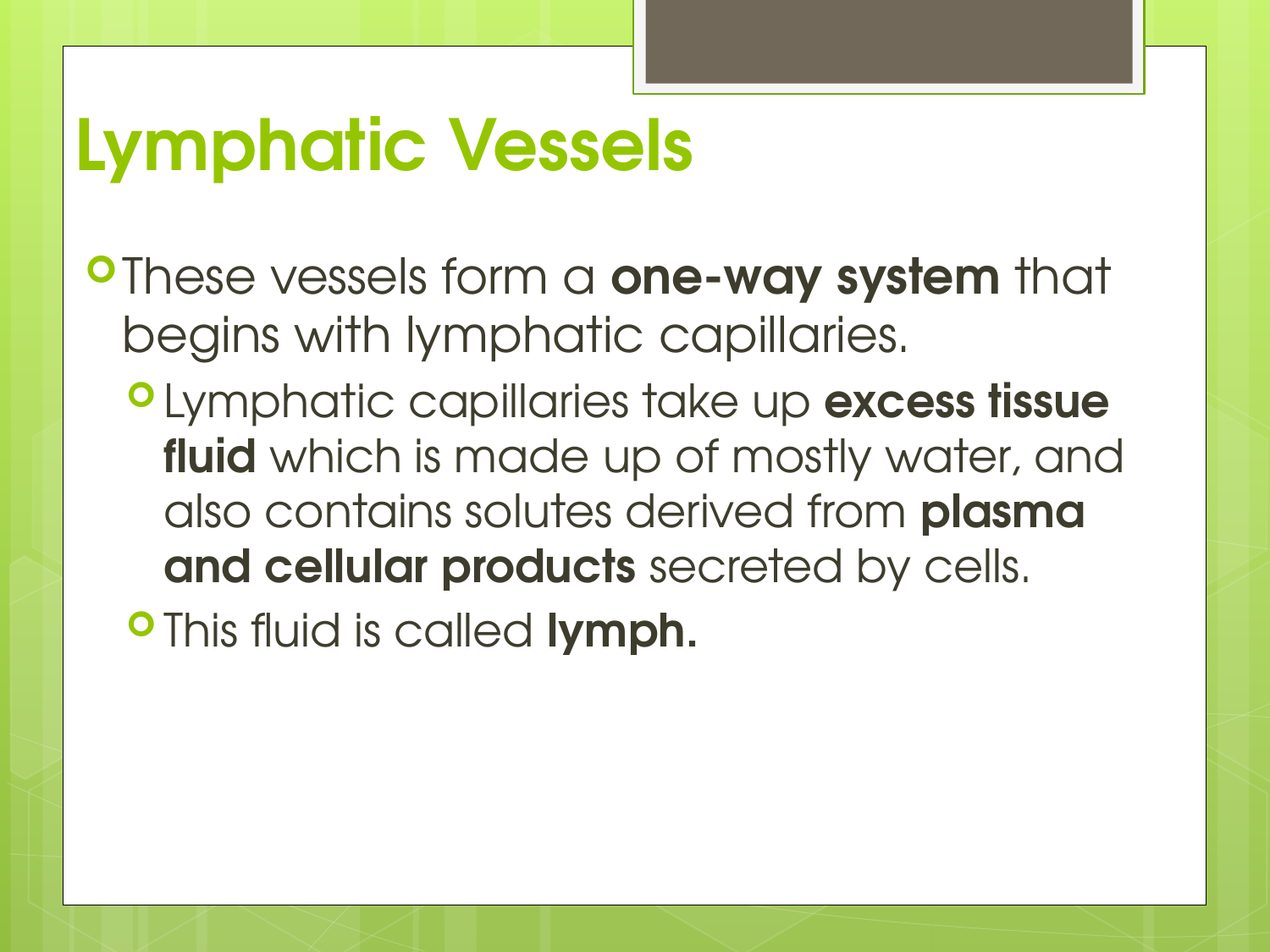

# Lymphatic Vessels
These vessels form a one-way system that begins with lymphatic capillaries.
Lymphatic capillaries take up excess tissue fluid which is made up of mostly water, and also contains solutes derived from plasma and cellular products secreted by cells.
This fluid is called lymph.